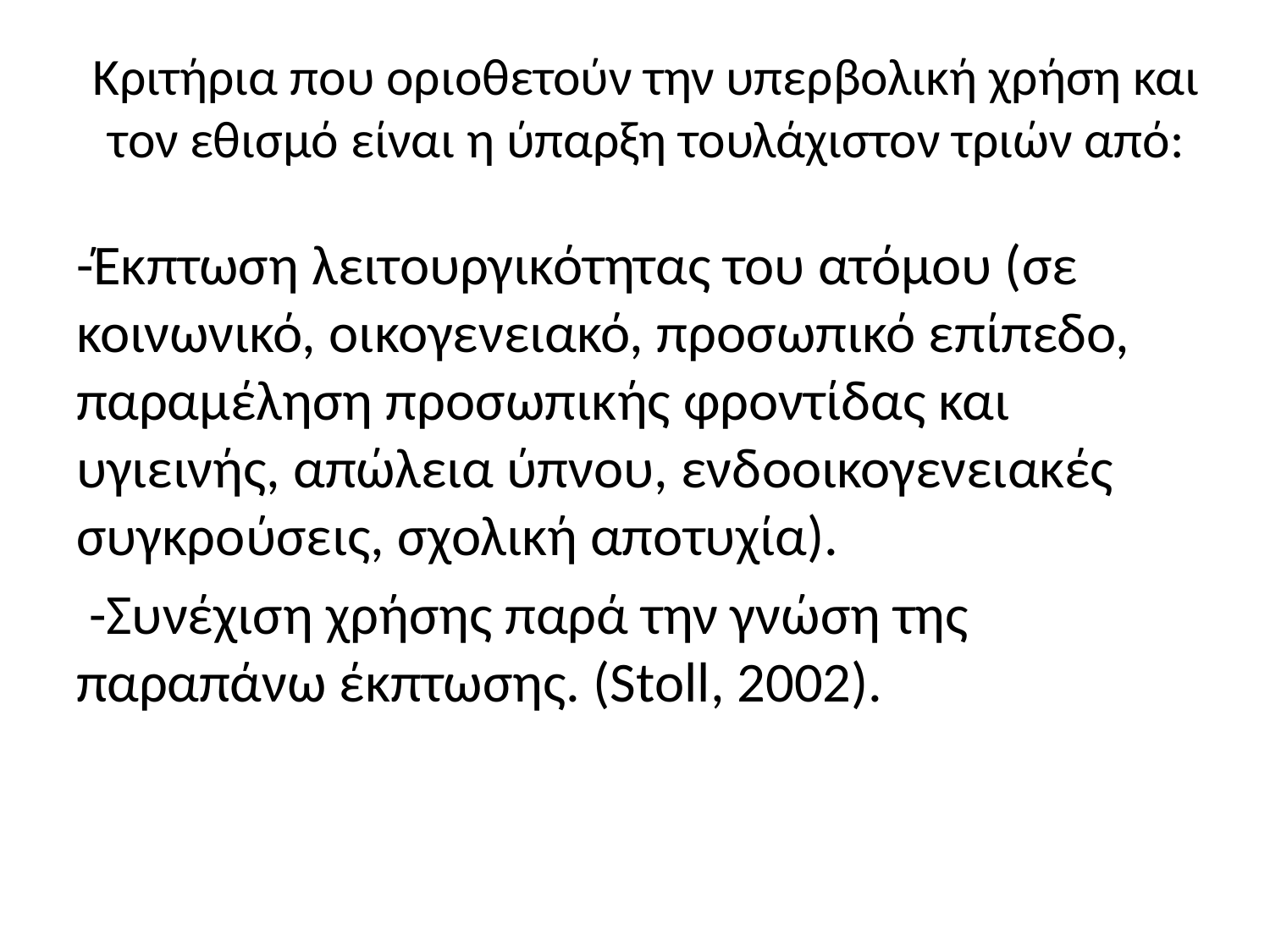

# Κριτήρια που οριοθετούν την υπερβολική χρήση και τον εθισμό είναι η ύπαρξη τουλάχιστον τριών από:
-Έκπτωση λειτουργικότητας του ατόμου (σε κοινωνικό, οικογενειακό, προσωπικό επίπεδο, παραμέληση προσωπικής φροντίδας και υγιεινής, απώλεια ύπνου, ενδοοικογενειακές συγκρούσεις, σχολική αποτυχία).
 -Συνέχιση χρήσης παρά την γνώση της παραπάνω έκπτωσης. (Stoll, 2002).